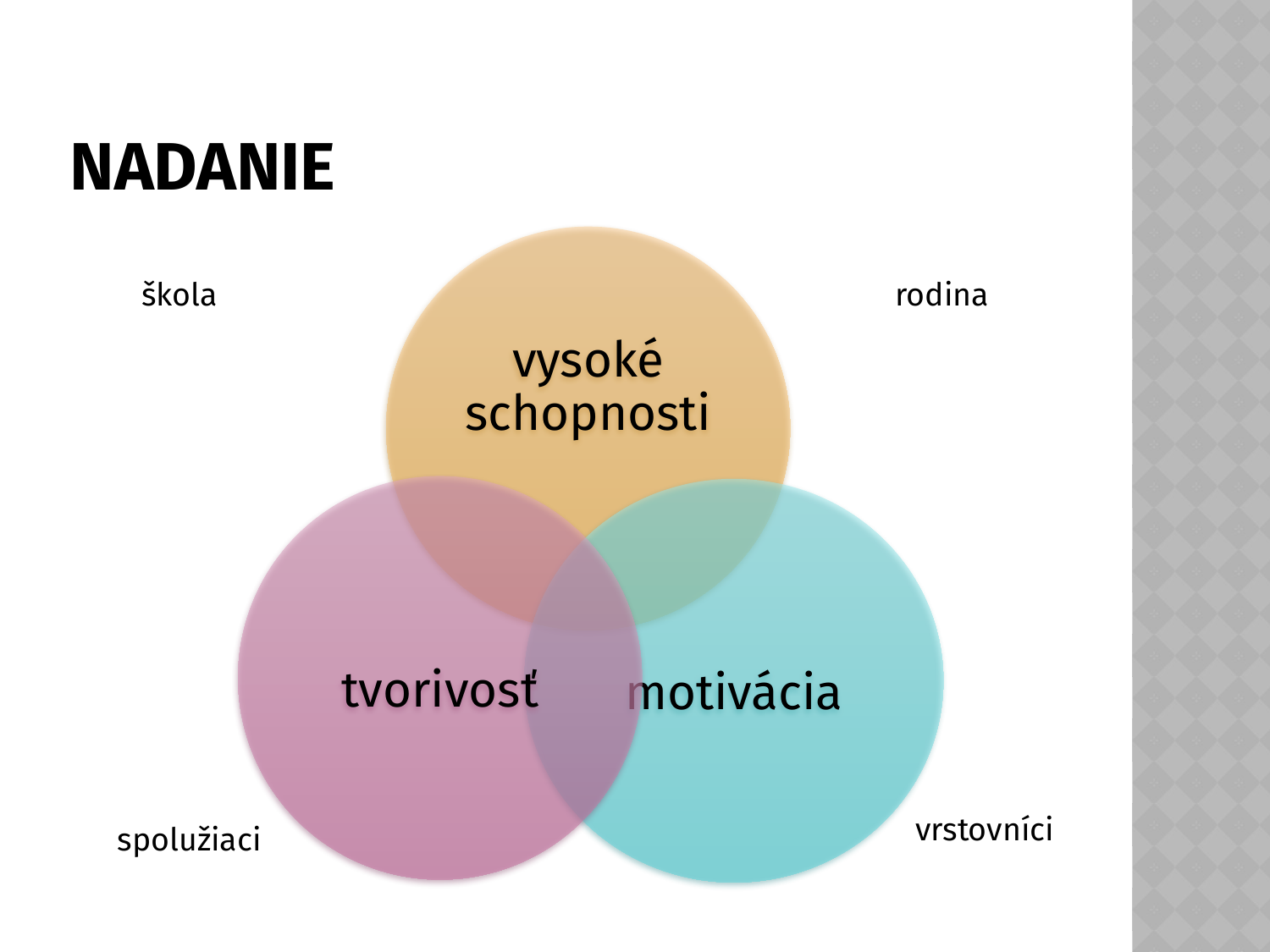

# NADANIE
vysoké schopnosti
motivácia
tvorivosť
škola
rodina
vrstovníci
   spolužiaci